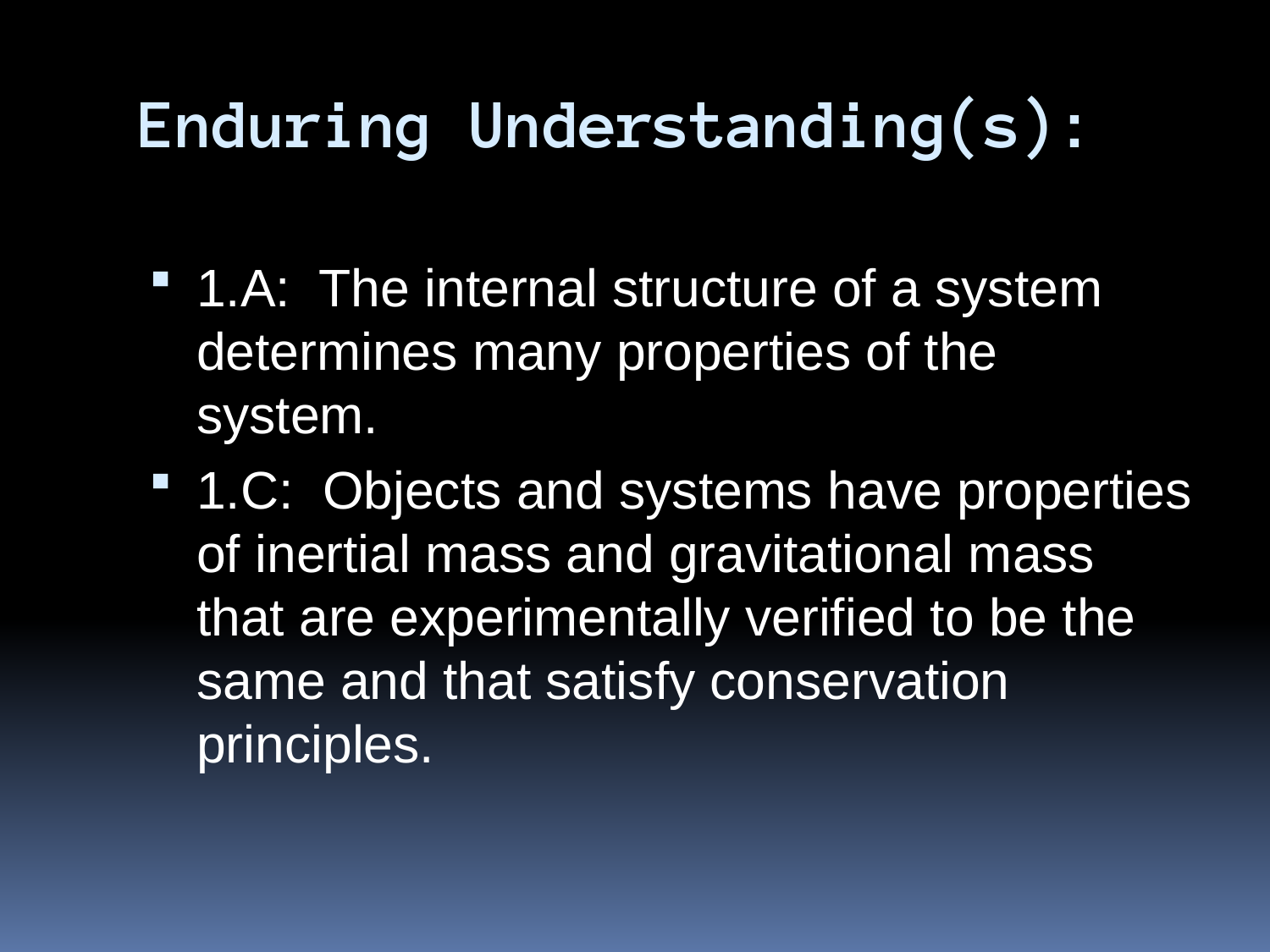

# Enduring Understanding(s):
1.A:  The internal structure of a system determines many properties of the system.
1.C:  Objects and systems have properties of inertial mass and gravitational mass that are experimentally verified to be the same and that satisfy conservation principles.